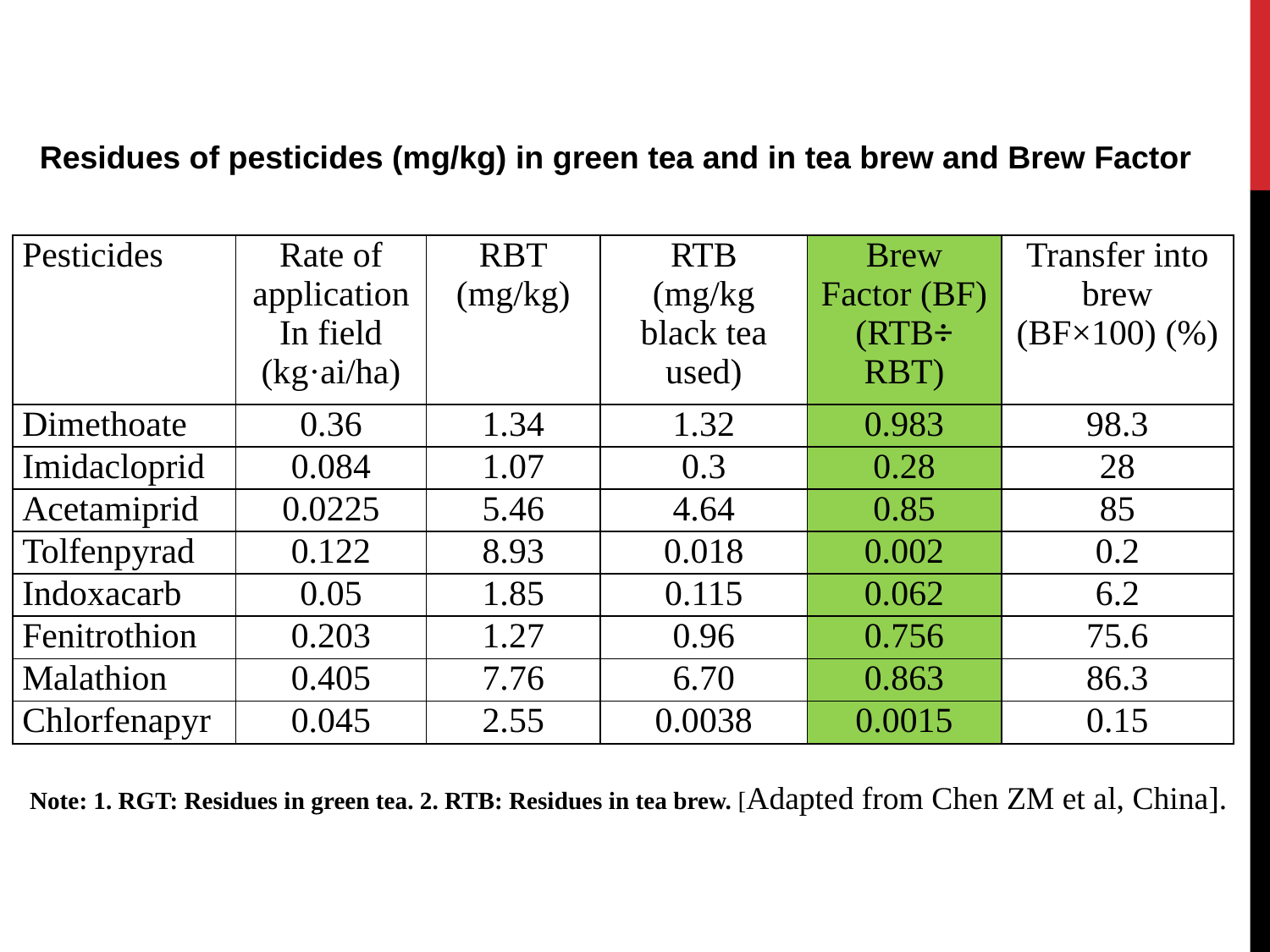

Residues of pesticides (mg/kg) in green tea and in tea brew and Brew Factor
| Pesticides | Rate of application In field (kg·ai/ha) | RBT (mg/kg) | RTB (mg/kg black tea used) | Brew Factor (BF) (RTB÷ RBT) | Transfer into brew (BF×100) (%) |
| --- | --- | --- | --- | --- | --- |
| Dimethoate | 0.36 | 1.34 | 1.32 | 0.983 | 98.3 |
| Imidacloprid | 0.084 | 1.07 | 0.3 | 0.28 | 28 |
| Acetamiprid | 0.0225 | 5.46 | 4.64 | 0.85 | 85 |
| Tolfenpyrad | 0.122 | 8.93 | 0.018 | 0.002 | 0.2 |
| Indoxacarb | 0.05 | 1.85 | 0.115 | 0.062 | 6.2 |
| Fenitrothion | 0.203 | 1.27 | 0.96 | 0.756 | 75.6 |
| Malathion | 0.405 | 7.76 | 6.70 | 0.863 | 86.3 |
| Chlorfenapyr | 0.045 | 2.55 | 0.0038 | 0.0015 | 0.15 |
Note: 1. RGT: Residues in green tea. 2. RTB: Residues in tea brew. [Adapted from Chen ZM et al, China].